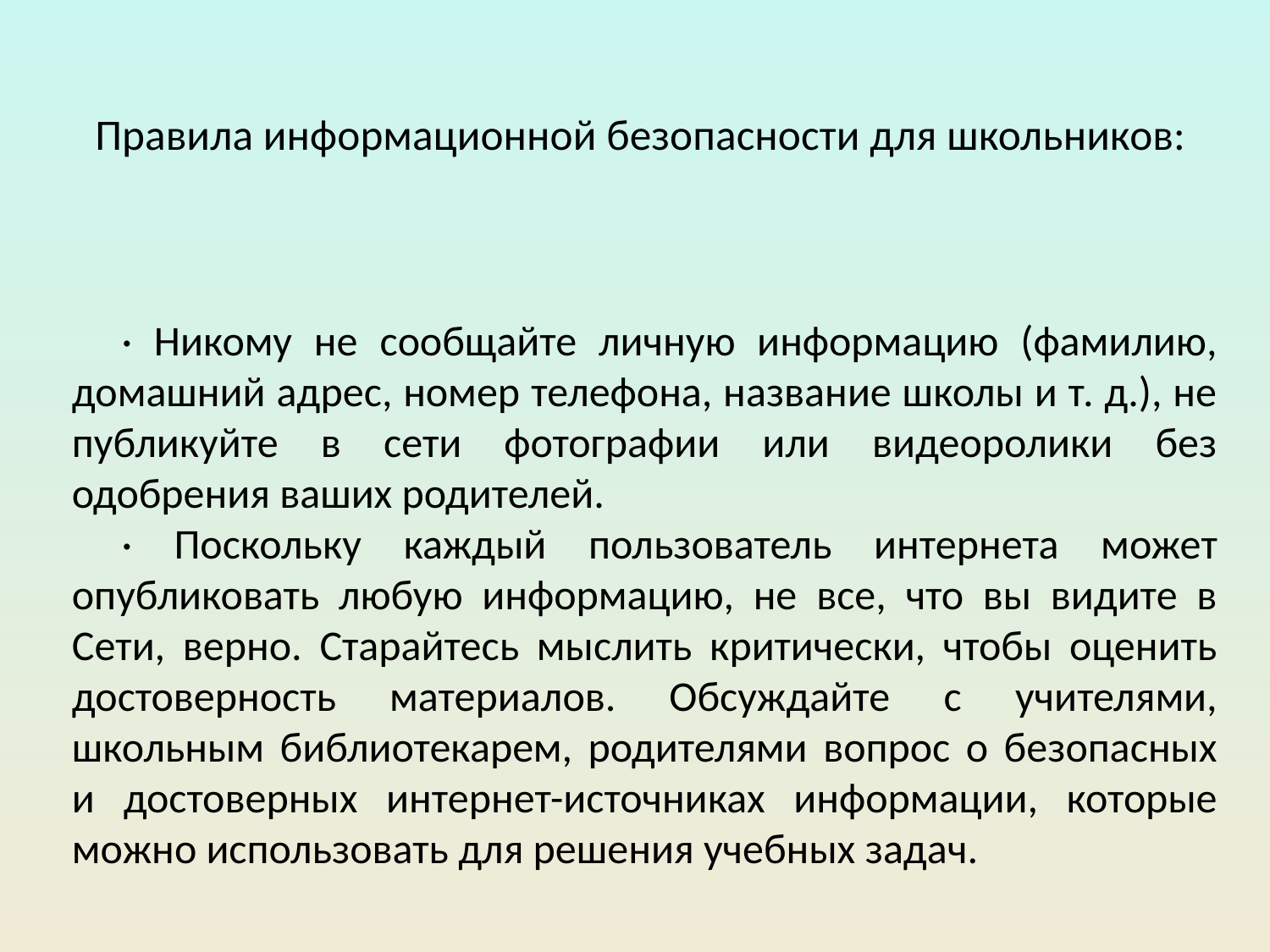

# Правила информационной безопасности для школьников:
· Никому не сообщайте личную информацию (фамилию, домашний адрес, номер телефона, название школы и т. д.), не публикуйте в сети фотографии или видеоролики без одобрения ваших родителей.
· Поскольку каждый пользователь интернета может опубликовать любую информацию, не все, что вы видите в Сети, верно. Старайтесь мыслить критически, чтобы оценить достоверность материалов. Обсуждайте с учителями, школьным библиотекарем, родителями вопрос о безопасных и достоверных интернет-источниках информации, которые можно использовать для решения учебных задач.